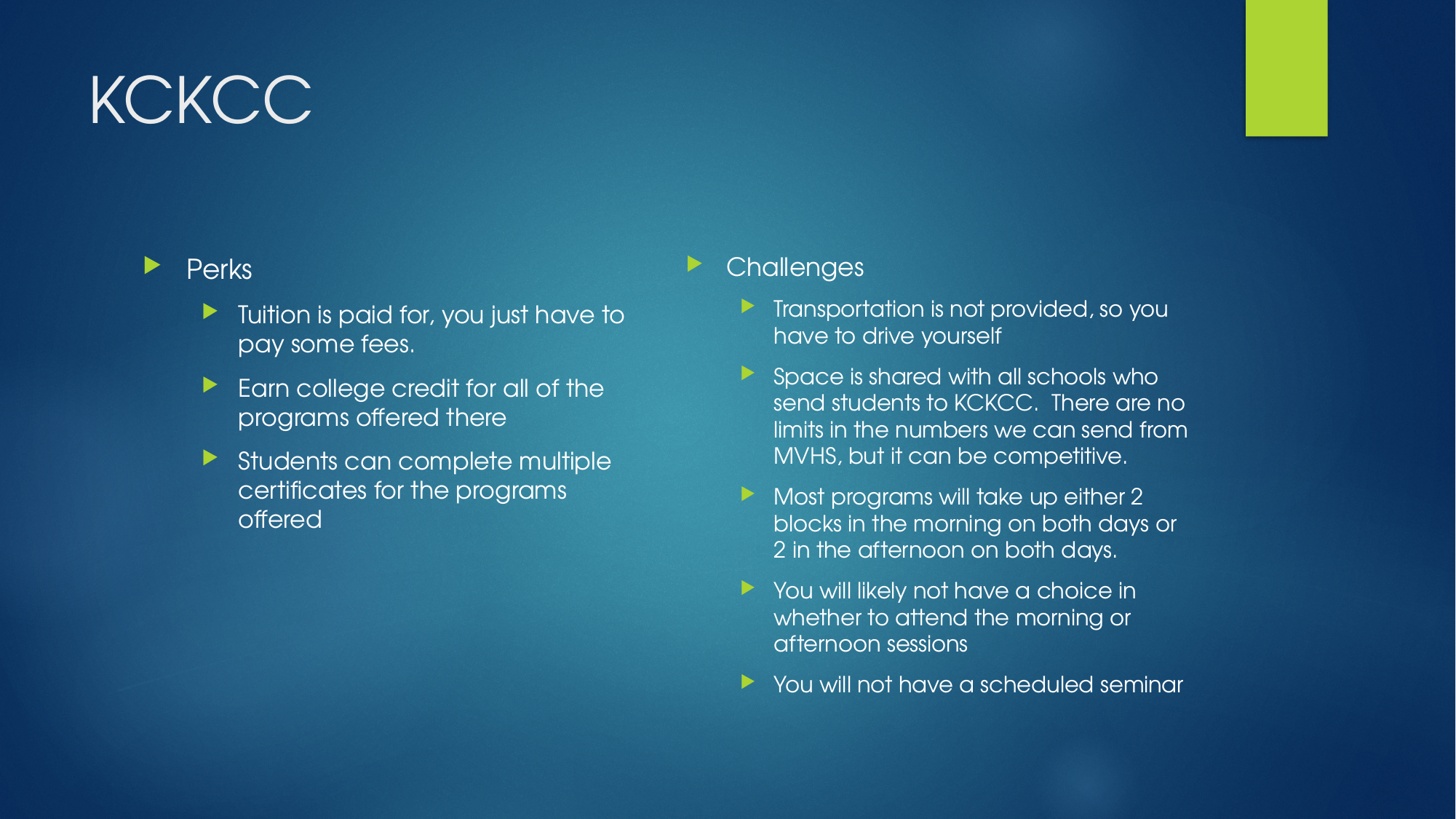

# KCKCC
Challenges
Transportation is not provided, so you have to drive yourself
Space is shared with all schools who send students to KCKCC.  There are no limits in the numbers we can send from MVHS, but it can be competitive.
Most programs will take up either 2 blocks in the morning on both days or 2 in the afternoon on both days.
You will likely not have a choice in whether to attend the morning or afternoon sessions
You will not have a scheduled seminar

Perks
Tuition is paid for, you just have to pay some fees.
Earn college credit for all of the programs offered there
Students can complete multiple certificates for the programs offered